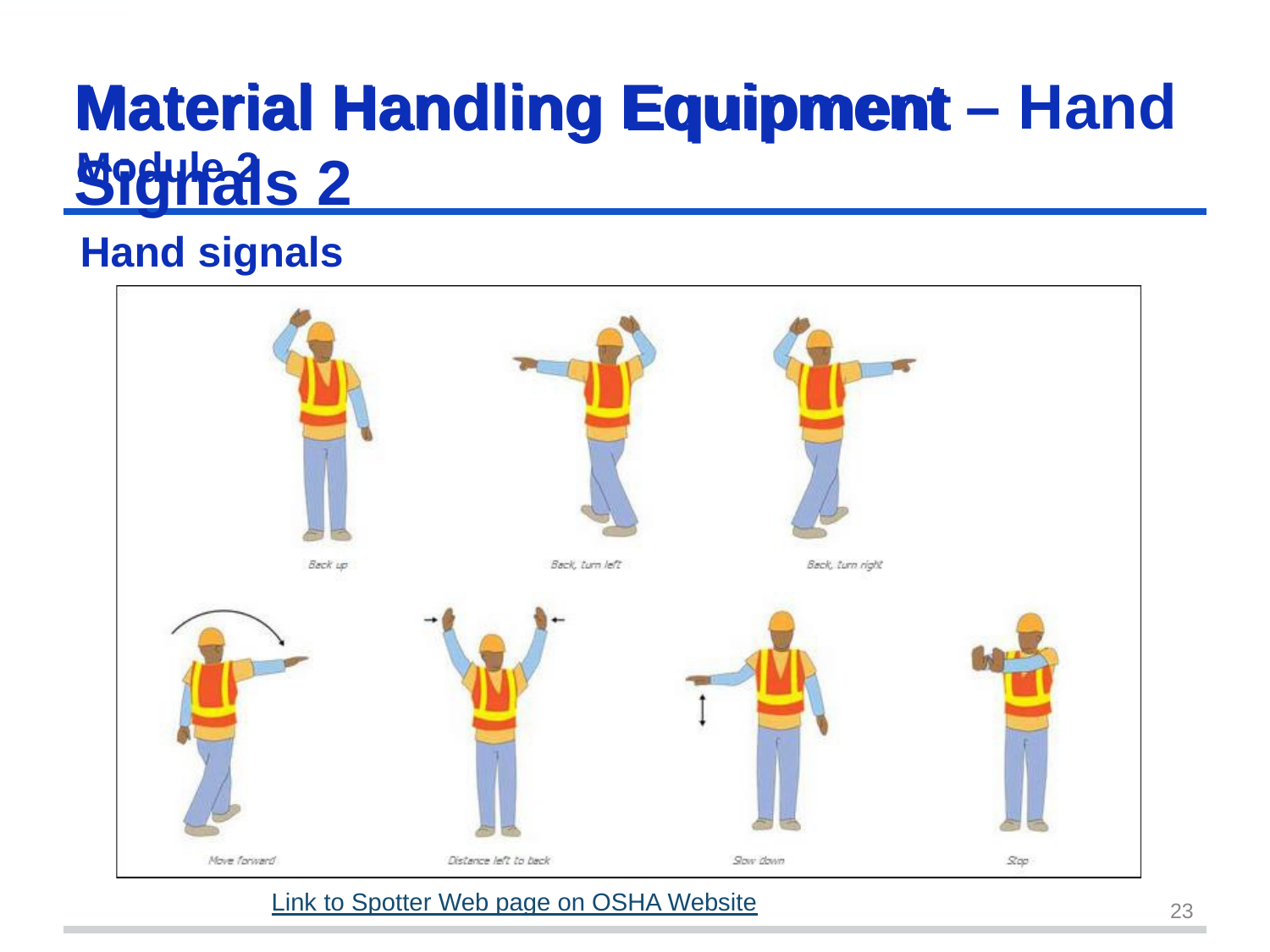

# Material Handling Equipment – Hand Signals 2
Material Handling	Equipment
Module 2
Hand signals

Link to Spotter Web page on OSHA Website
23